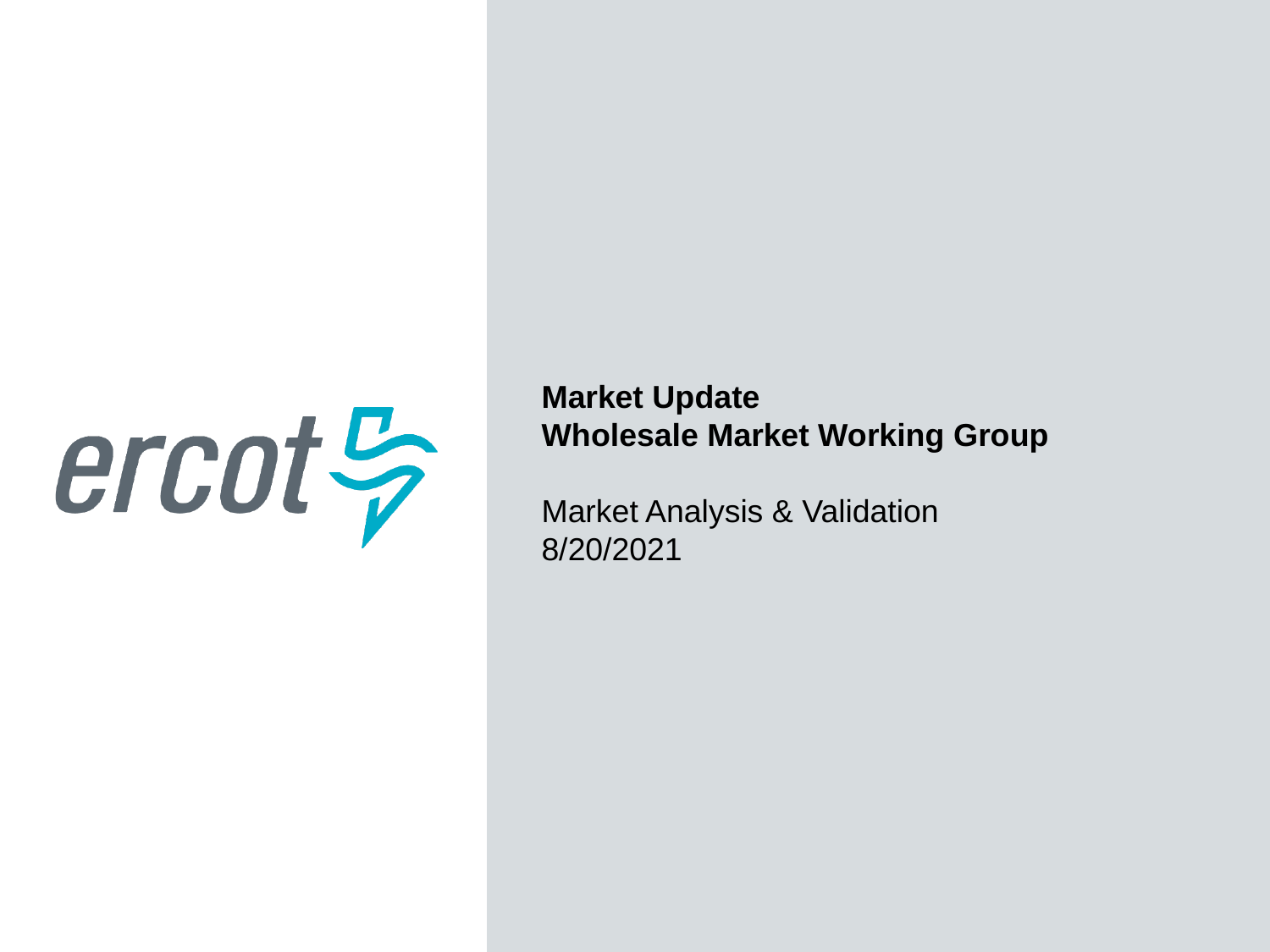

Market Update
Wholesale Market Working Group

Market Analysis & Validation
8/20/2021